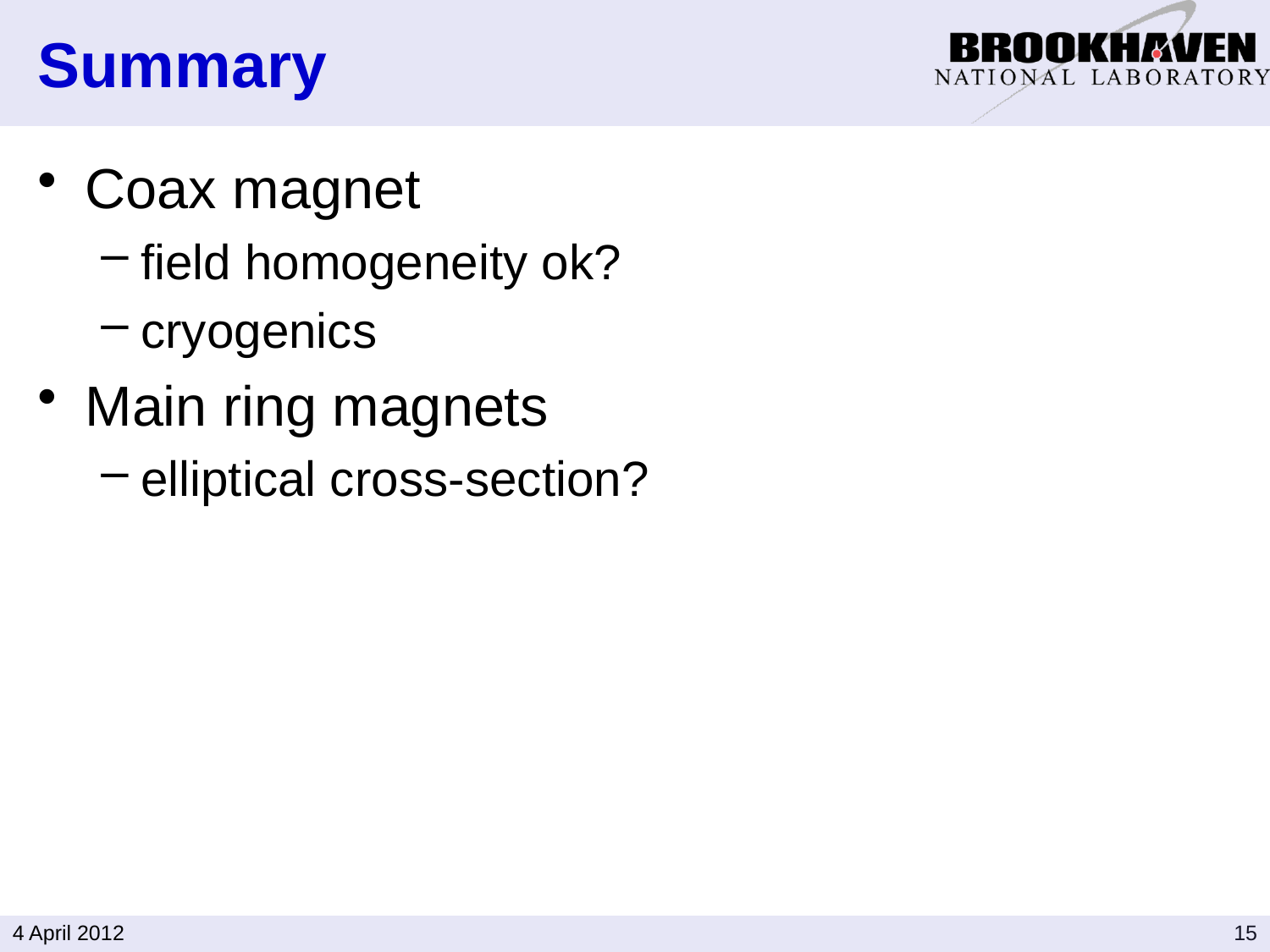

# Summary
Coax magnet
field homogeneity ok?
cryogenics
Main ring magnets
elliptical cross-section?